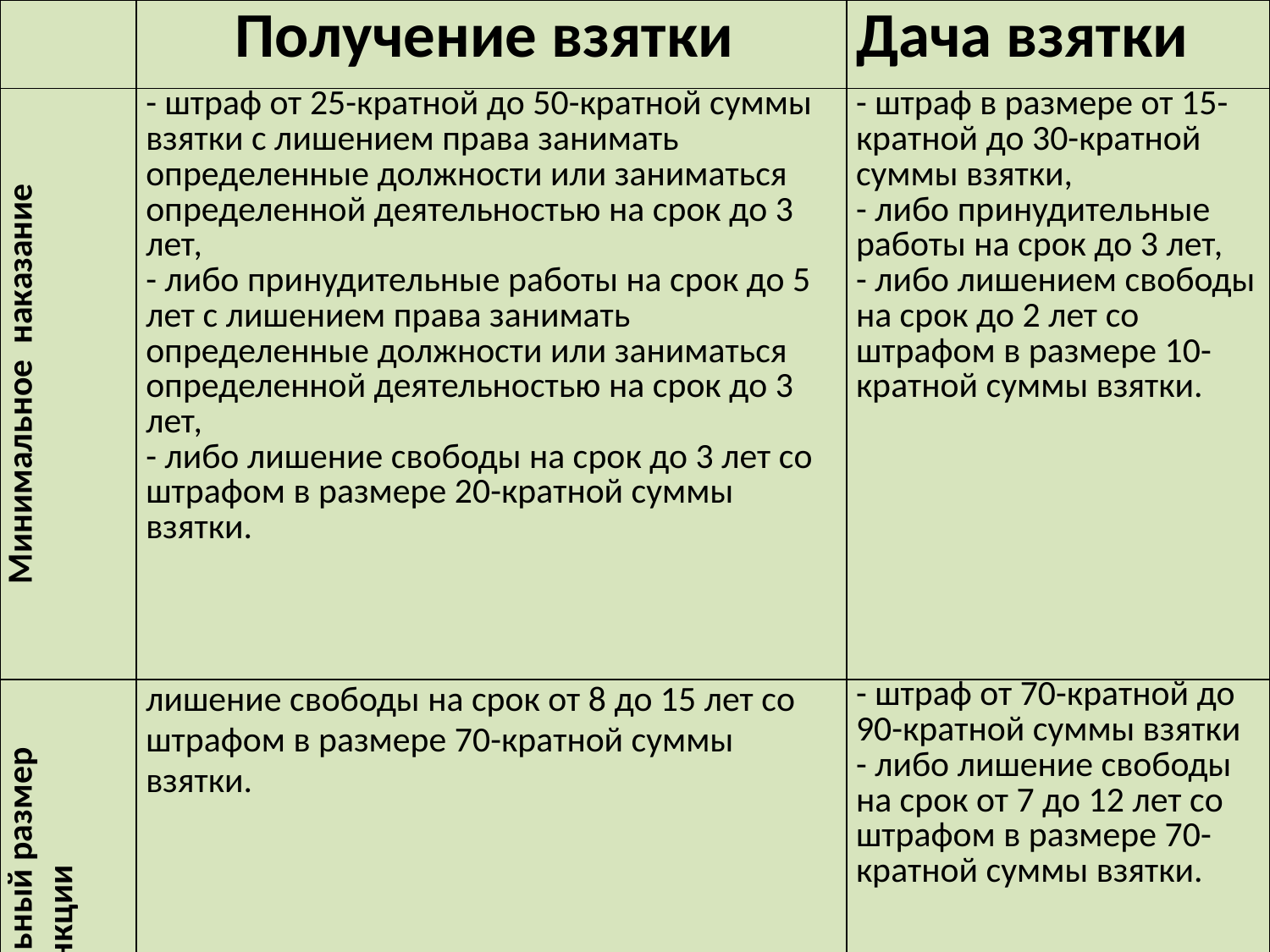

|  | Получение взятки | Дача взятки |
| --- | --- | --- |
| Минимальное наказание | - штраф от 25-кратной до 50-кратной суммы взятки с лишением права занимать определенные должности или заниматься определенной деятельностью на срок до 3 лет, - либо принудительные работы на срок до 5 лет с лишением права занимать определенные должности или заниматься определенной деятельностью на срок до 3 лет, - либо лишение свободы на срок до 3 лет со штрафом в размере 20-кратной суммы взятки. | - штраф в размере от 15-кратной до 30-кратной суммы взятки, - либо принудительные работы на срок до 3 лет, - либо лишением свободы на срок до 2 лет со штрафом в размере 10-кратной суммы взятки. |
| Максимальный размер санкции | лишение свободы на срок от 8 до 15 лет со штрафом в размере 70-кратной суммы взятки. | - штраф от 70-кратной до 90-кратной суммы взятки - либо лишение свободы на срок от 7 до 12 лет со штрафом в размере 70-кратной суммы взятки. |